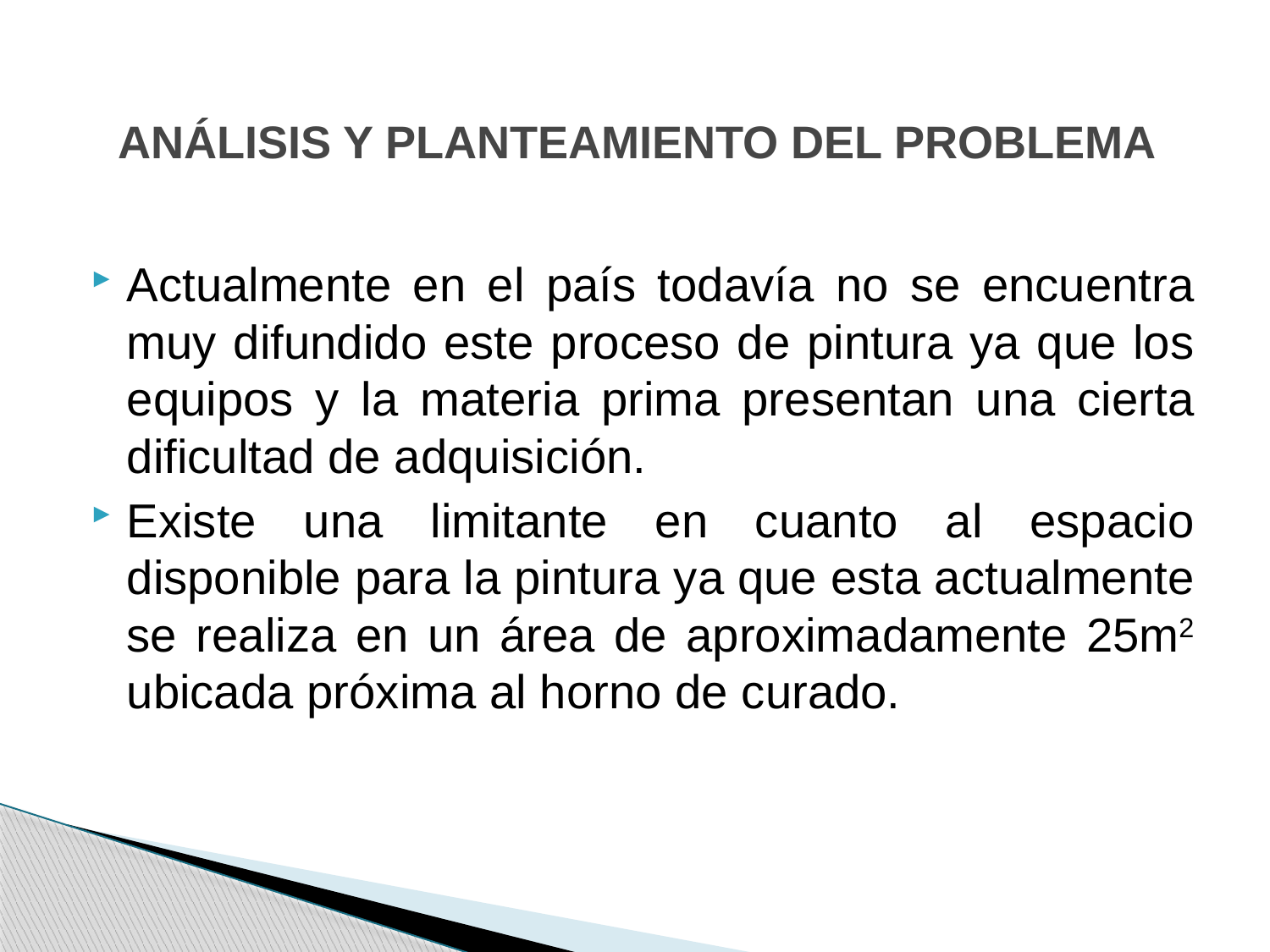

# ANÁLISIS Y PLANTEAMIENTO DEL PROBLEMA
Actualmente en el país todavía no se encuentra muy difundido este proceso de pintura ya que los equipos y la materia prima presentan una cierta dificultad de adquisición.
Existe una limitante en cuanto al espacio disponible para la pintura ya que esta actualmente se realiza en un área de aproximadamente 25m2 ubicada próxima al horno de curado.